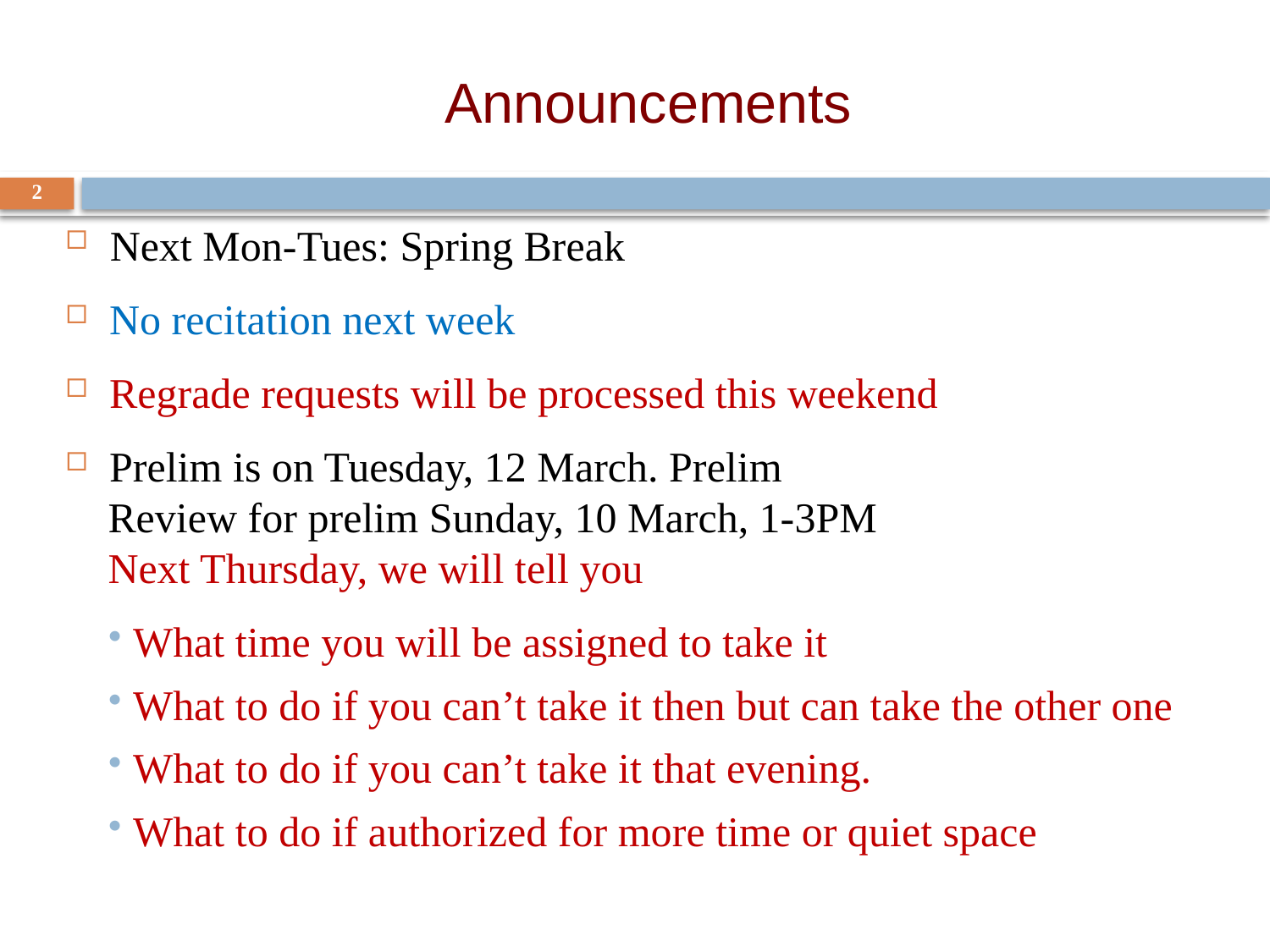

# Announcements
2
Next Mon-Tues: Spring Break
  No recitation next week
  Regrade requests will be processed this weekend
  Prelim is on Tuesday, 12 March. Prelim
    Review for prelim Sunday, 10 March, 1-3PM
    Next Thursday, we will tell you
 What time you will be assigned to take it
 What to do if you can’t take it then but can take the other one
 What to do if you can’t take it that evening.
 What to do if authorized for more time or quiet space